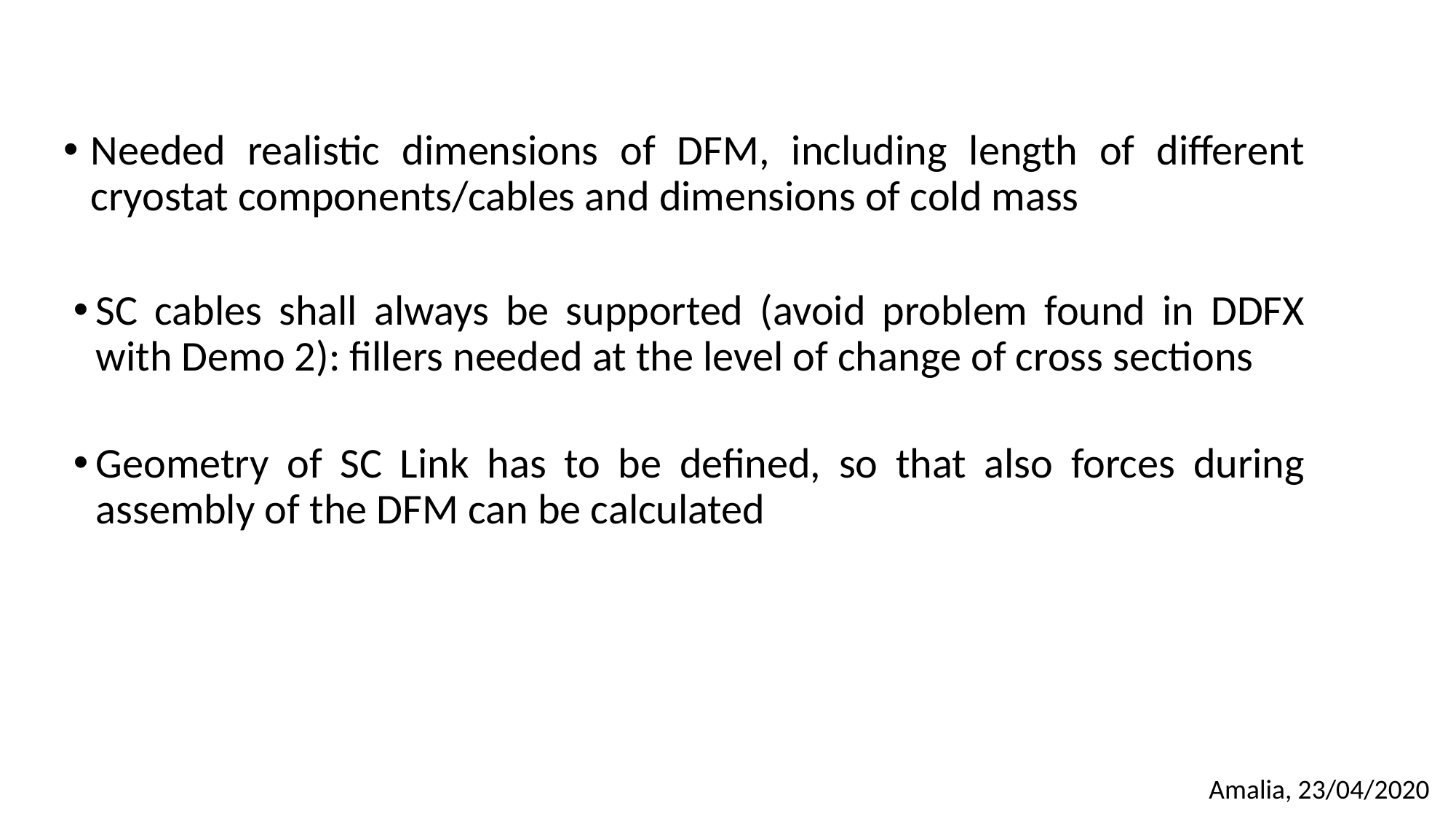

Needed realistic dimensions of DFM, including length of different cryostat components/cables and dimensions of cold mass

SC cables shall always be supported (avoid problem found in DDFX with Demo 2): fillers needed at the level of change of cross sections

Geometry of SC Link has to be defined, so that also forces during assembly of the DFM can be calculated
Amalia, 23/04/2020